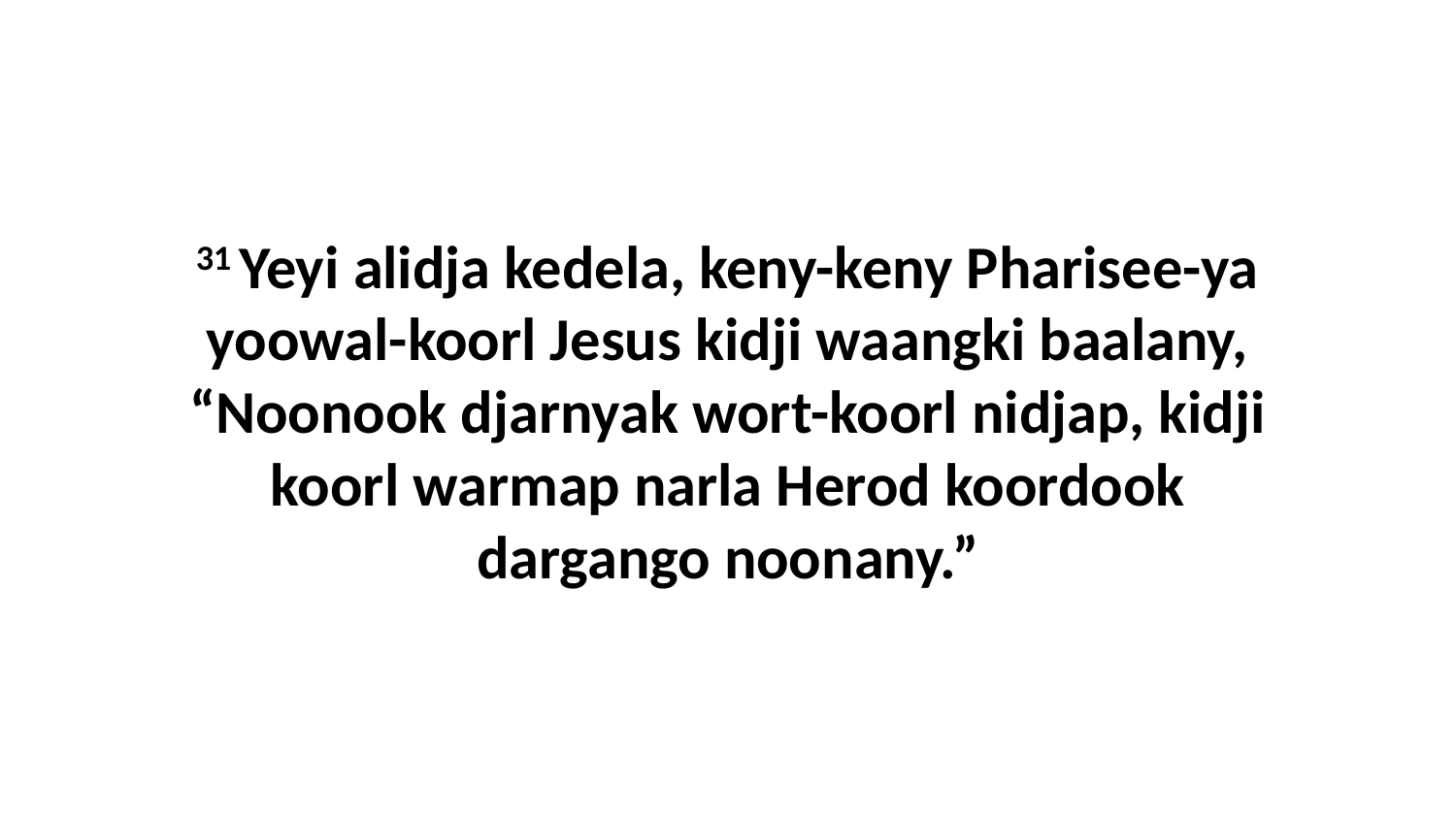

31 Yeyi alidja kedela, keny-keny Pharisee-ya yoowal-koorl Jesus kidji waangki baalany, “Noonook djarnyak wort-koorl nidjap, kidji koorl warmap narla Herod koordook dargango noonany.”